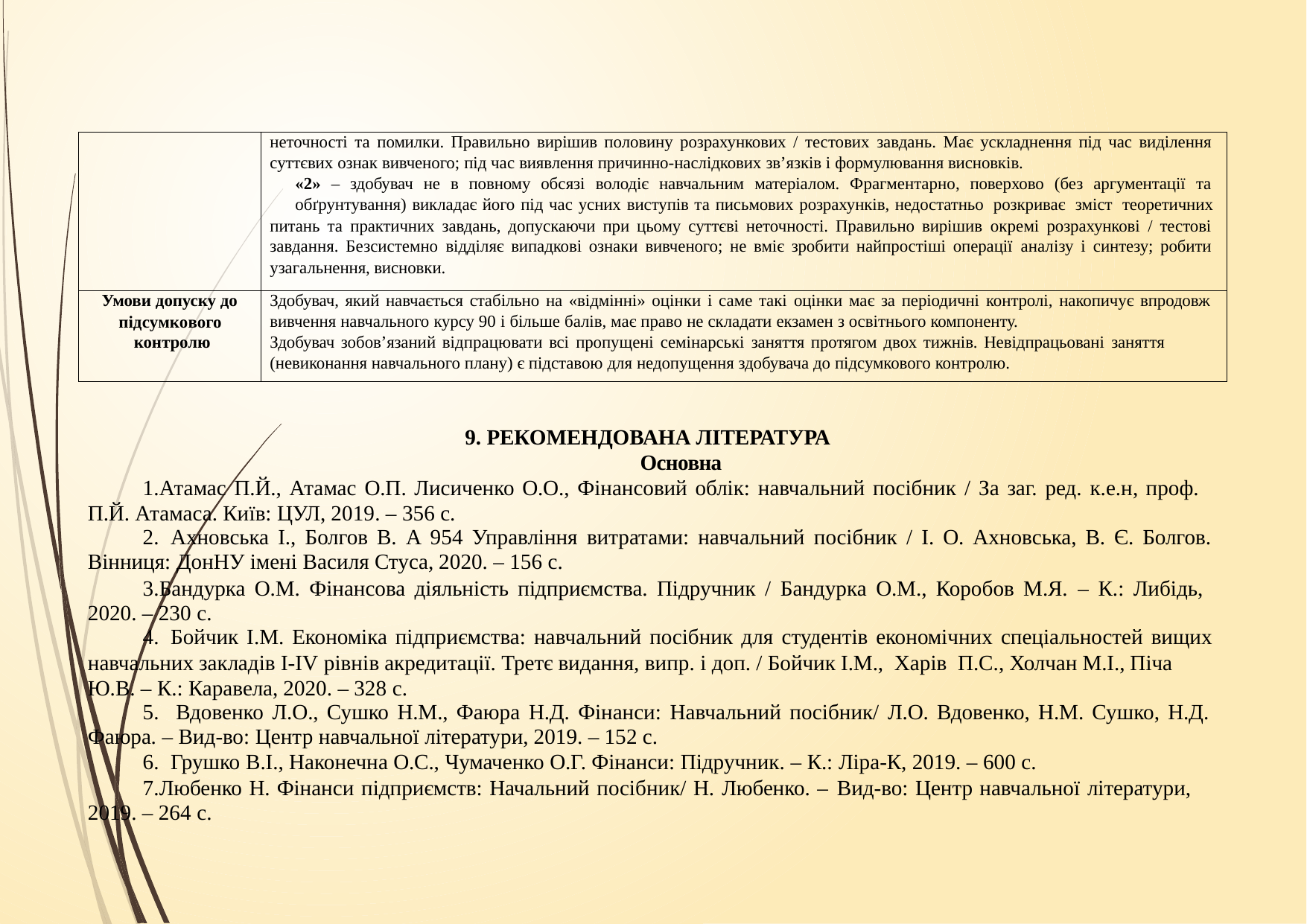

|  | неточності та помилки. Правильно вирішив половину розрахункових / тестових завдань. Має ускладнення під час виділення суттєвих ознак вивченого; під час виявлення причинно-наслідкових зв’язків і формулювання висновків. «2» – здобувач не в повному обсязі володіє навчальним матеріалом. Фрагментарно, поверхово (без аргументації та обґрунтування) викладає його під час усних виступів та письмових розрахунків, недостатньо розкриває зміст теоретичних питань та практичних завдань, допускаючи при цьому суттєві неточності. Правильно вирішив окремі розрахункові / тестові завдання. Безсистемно відділяє випадкові ознаки вивченого; не вміє зробити найпростіші операції аналізу і синтезу; робити узагальнення, висновки. |
| --- | --- |
| Умови допуску до підсумкового контролю | Здобувач, який навчається стабільно на «відмінні» оцінки і саме такі оцінки має за періодичні контролі, накопичує впродовж вивчення навчального курсу 90 і більше балів, має право не складати екзамен з освітнього компоненту. Здобувач зобов’язаний відпрацювати всі пропущені семінарські заняття протягом двох тижнів. Невідпрацьовані заняття (невиконання навчального плану) є підставою для недопущення здобувача до підсумкового контролю. |
9. РЕКОМЕНДОВАНА ЛІТЕРАТУРА
Основна
Атамас П.Й., Атамас О.П. Лисиченко О.О., Фінансовий облік: навчальний посібник / За заг. ред. к.е.н, проф.  П.Й. Атамаса. Київ: ЦУЛ, 2019. – 356 с.
Ахновська І., Болгов В. А 954 Управління витратами: навчальний посібник / І. О. Ахновська, В. Є. Болгов.
Вінниця: ДонНУ імені Василя Стуса, 2020. – 156 с.
Бандурка О.М. Фінансова діяльність підприємства. Підручник / Бандурка О.М., Коробов М.Я. – К.: Либідь,  2020. – 230 с.
Бойчик І.М. Економіка підприємства: навчальний посібник для студентів економічних спеціальностей вищих
навчальних закладів І-ІV рівнів акредитації. Третє видання, випр. і доп. / Бойчик І.М., Харів П.С., Холчан М.І., Піча  Ю.В. – К.: Каравела, 2020. – 328 с.
Вдовенко Л.О., Сушко Н.М., Фаюра Н.Д. Фінанси: Навчальний посібник/ Л.О. Вдовенко, Н.М. Сушко, Н.Д.
Фаюра. – Вид-во: Центр навчальної літератури, 2019. – 152 с.
Грушко В.І., Наконечна О.С., Чумаченко О.Г. Фінанси: Підручник. – К.: Ліра-К, 2019. – 600 с.
Любенко Н. Фінанси підприємств: Начальний посібник/ Н. Любенко. – Вид-во: Центр навчальної літератури,  2019. – 264 с.